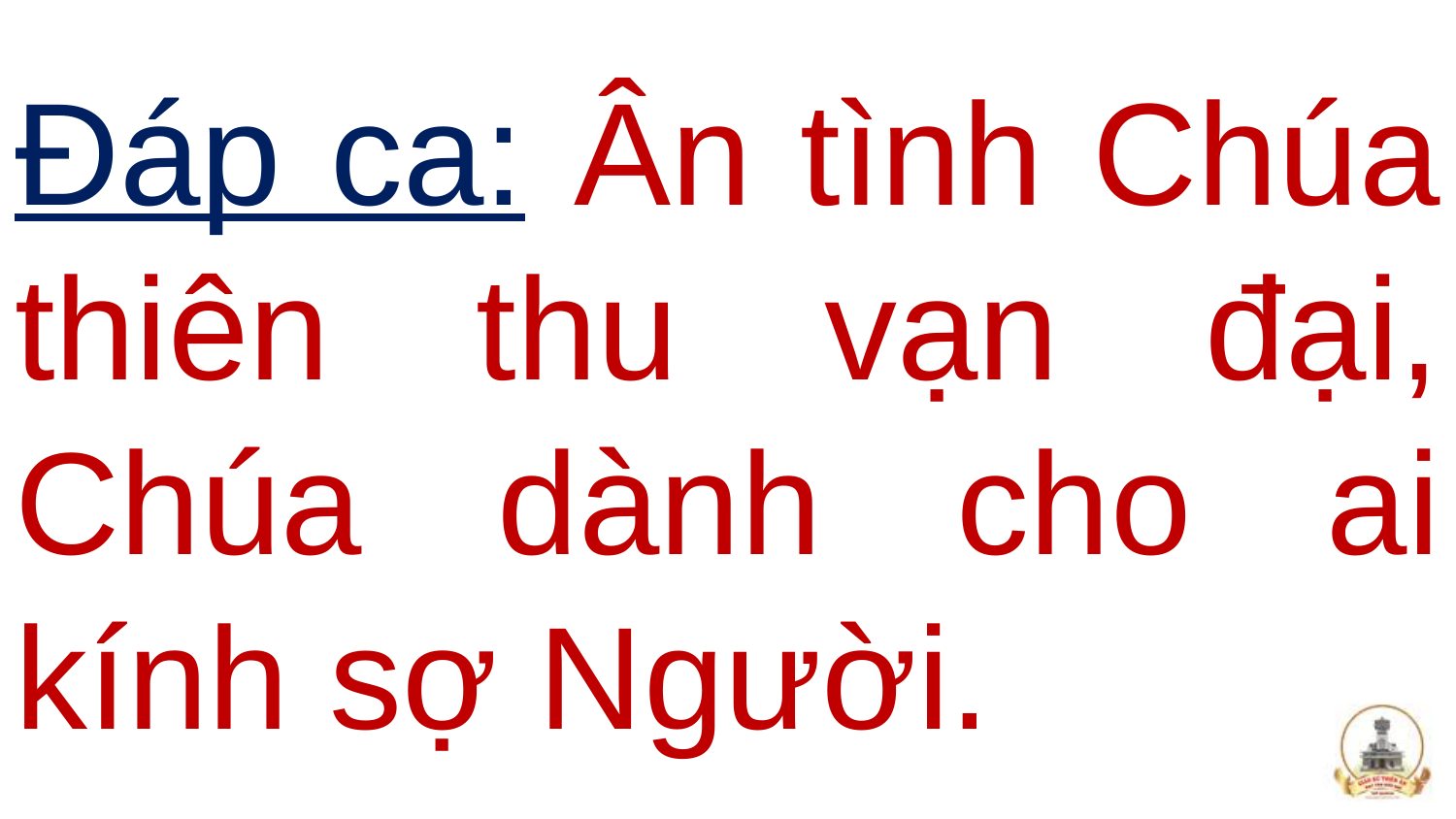

# Đáp ca: Ân tình Chúa thiên thu vạn đại, Chúa dành cho ai kính sợ Người.